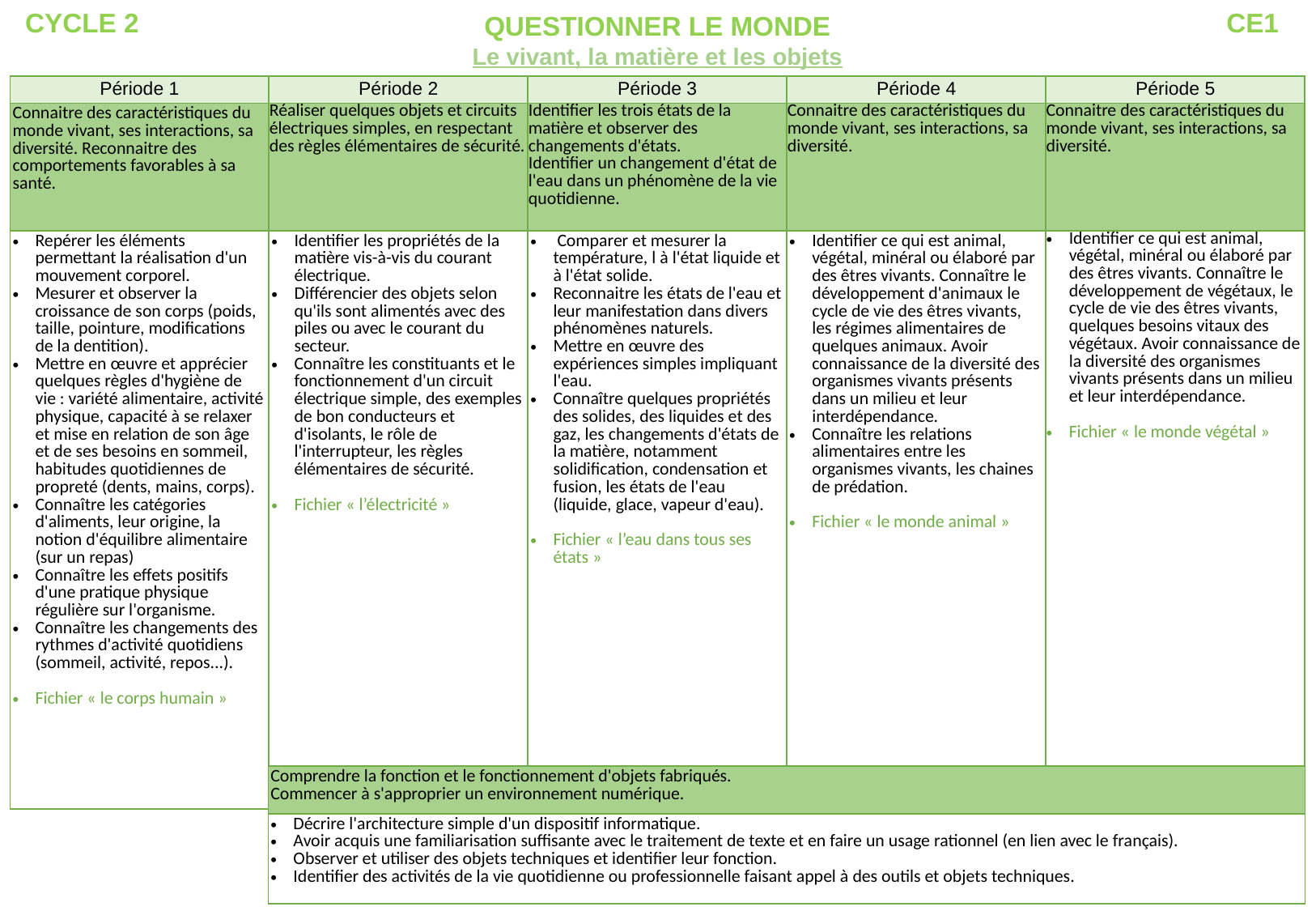

CYCLE 2
CE1

QUESTIONNER LE MONDE
Le vivant, la matière et les objets
| Période 1 | Période 2 | Période 3 | Période 4 | Période 5 |
| --- | --- | --- | --- | --- |
| Connaitre des caractéristiques du monde vivant, ses interactions, sa diversité. Reconnaitre des comportements favorables à sa santé. | Réaliser quelques objets et circuits électriques simples, en respectant des règles élémentaires de sécurité. | Identifier les trois états de la matière et observer des changements d'états. Identifier un changement d'état de l'eau dans un phénomène de la vie quotidienne. | Connaitre des caractéristiques du monde vivant, ses interactions, sa diversité. | Connaitre des caractéristiques du monde vivant, ses interactions, sa diversité. |
| Repérer les éléments permettant la réalisation d'un mouvement corporel. Mesurer et observer la croissance de son corps (poids, taille, pointure, modifications de la dentition). Mettre en œuvre et apprécier quelques règles d'hygiène de vie : variété alimentaire, activité physique, capacité à se relaxer et mise en relation de son âge et de ses besoins en sommeil, habitudes quotidiennes de propreté (dents, mains, corps). Connaître les catégories d'aliments, leur origine, la notion d'équilibre alimentaire (sur un repas) Connaître les effets positifs d'une pratique physique régulière sur l'organisme. Connaître les changements des rythmes d'activité quotidiens (sommeil, activité, repos...). Fichier « le corps humain » | Identifier les propriétés de la matière vis-à-vis du courant électrique. Différencier des objets selon qu'ils sont alimentés avec des piles ou avec le courant du secteur. Connaître les constituants et le fonctionnement d'un circuit électrique simple, des exemples de bon conducteurs et d'isolants, le rôle de l'interrupteur, les règles élémentaires de sécurité. Fichier « l’électricité » | Comparer et mesurer la température, l à l'état liquide et à l'état solide. Reconnaitre les états de l'eau et leur manifestation dans divers phénomènes naturels. Mettre en œuvre des expériences simples impliquant l'eau. Connaître quelques propriétés des solides, des liquides et des gaz, les changements d'états de la matière, notamment solidification, condensation et fusion, les états de l'eau (liquide, glace, vapeur d'eau). Fichier « l’eau dans tous ses états » | Identifier ce qui est animal, végétal, minéral ou élaboré par des êtres vivants. Connaître le développement d'animaux le cycle de vie des êtres vivants, les régimes alimentaires de quelques animaux. Avoir connaissance de la diversité des organismes vivants présents dans un milieu et leur interdépendance. Connaître les relations alimentaires entre les organismes vivants, les chaines de prédation.   Fichier « le monde animal » | Identifier ce qui est animal, végétal, minéral ou élaboré par des êtres vivants. Connaître le développement de végétaux, le cycle de vie des êtres vivants, quelques besoins vitaux des végétaux. Avoir connaissance de la diversité des organismes vivants présents dans un milieu et leur interdépendance. Fichier « le monde végétal » |
| Comprendre la fonction et le fonctionnement d'objets fabriqués. Commencer à s'approprier un environnement numérique. |
| --- |
| Décrire l'architecture simple d'un dispositif informatique. Avoir acquis une familiarisation suffisante avec le traitement de texte et en faire un usage rationnel (en lien avec le français). Observer et utiliser des objets techniques et identifier leur fonction. Identifier des activités de la vie quotidienne ou professionnelle faisant appel à des outils et objets techniques. |